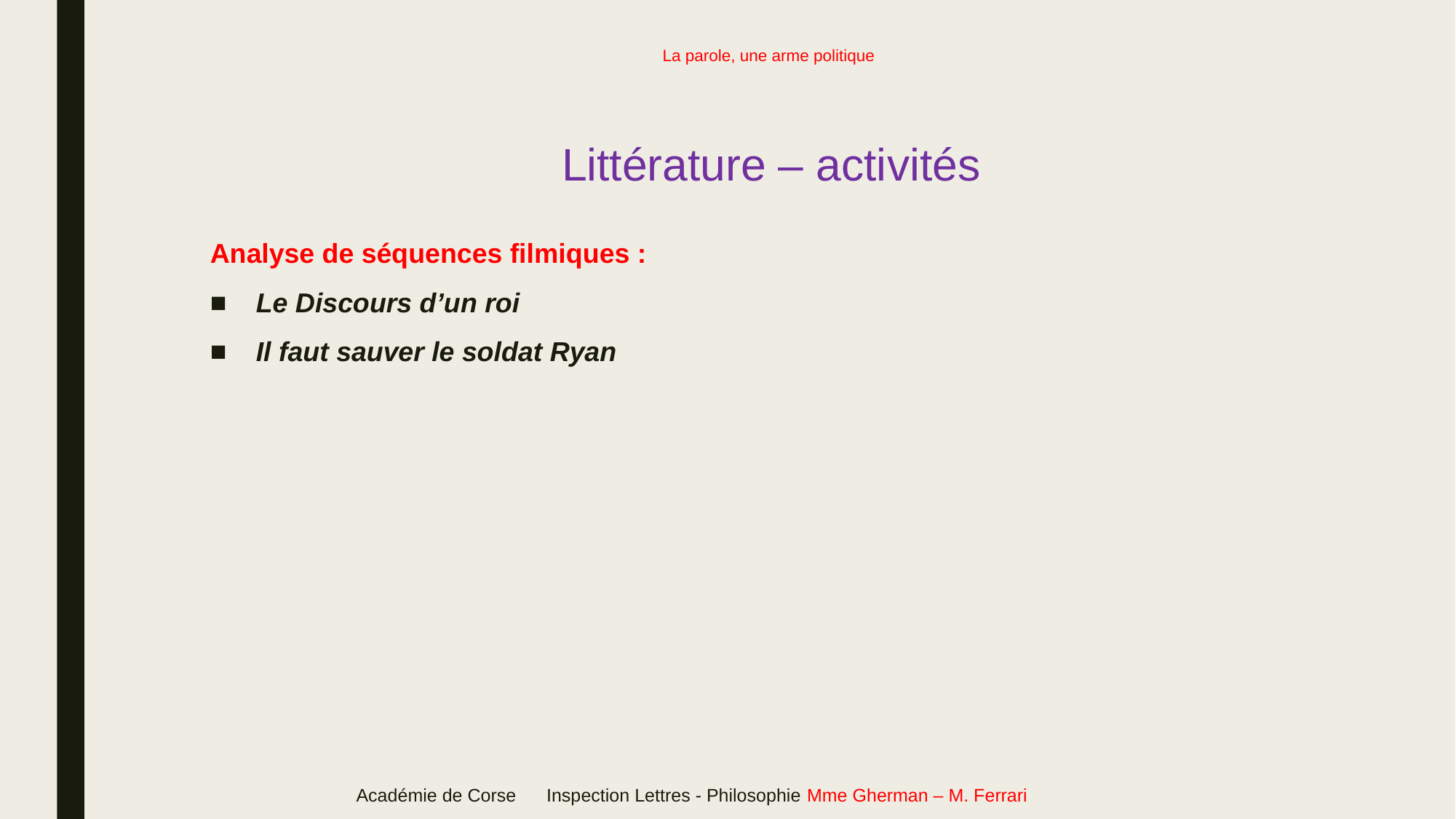

# La parole, une arme politique
Littérature – activités
Analyse de séquences filmiques :
Le Discours d’un roi
Il faut sauver le soldat Ryan
Académie de Corse      Inspection Lettres - Philosophie Mme Gherman – M. Ferrari